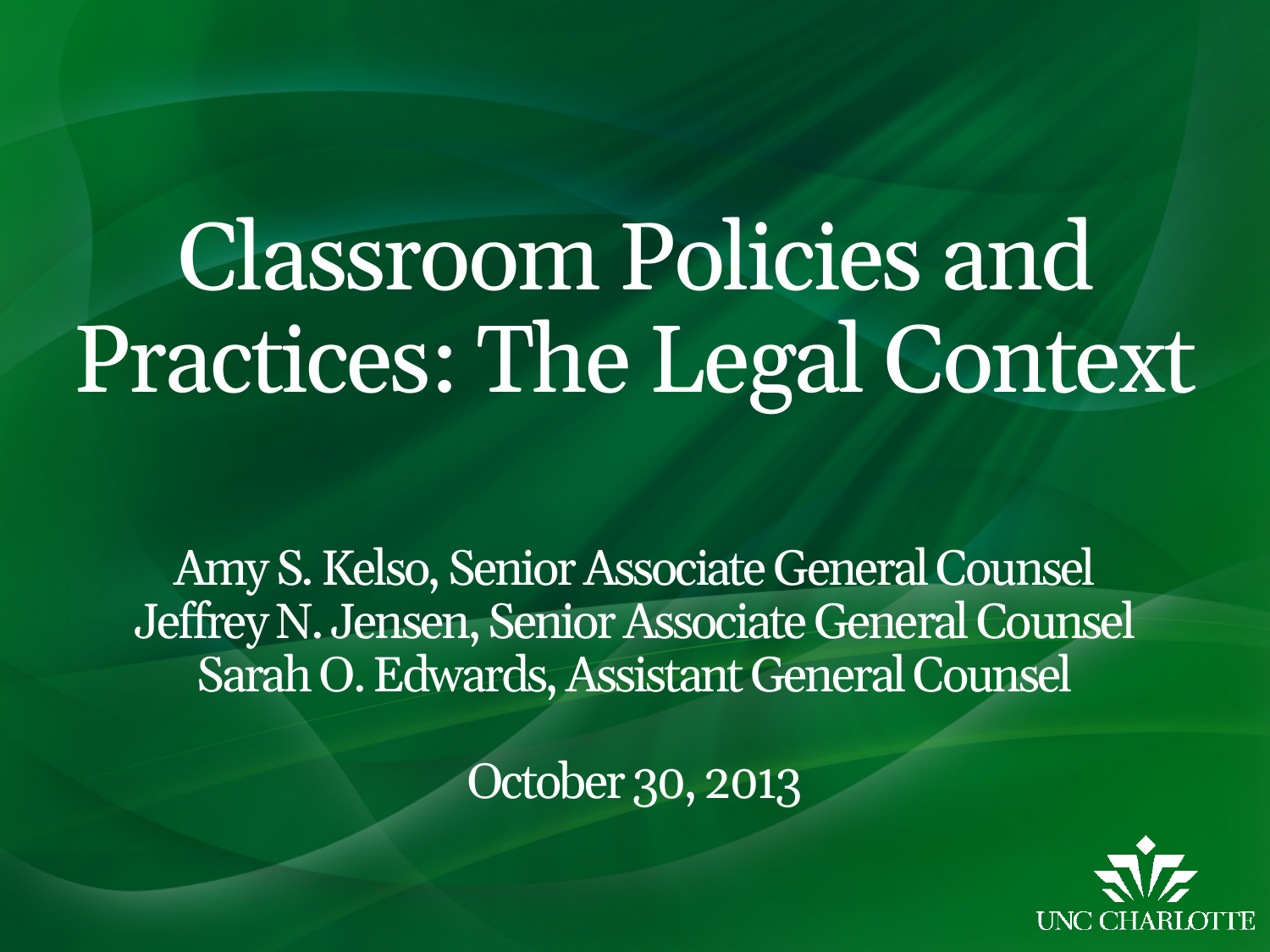

# Classroom Policies and Practices: The Legal Context Amy S. Kelso, Senior Associate General Counsel Jeffrey N. Jensen, Senior Associate General Counsel Sarah O. Edwards, Assistant General Counsel October 30, 2013